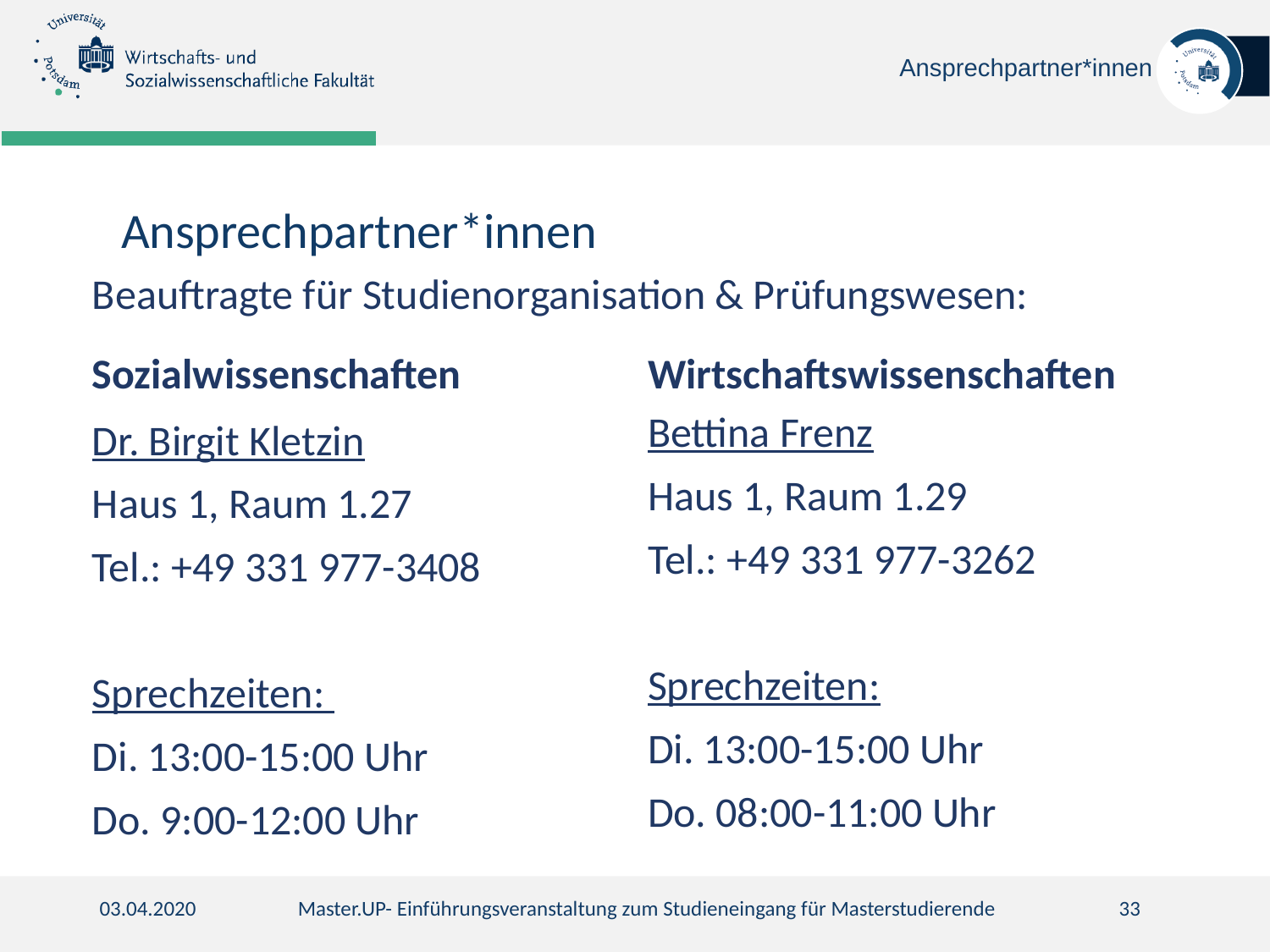

Ansprechpartner*innen

Ansprechpartner*innen
# Beauftragte für Studienorganisation & Prüfungswesen:
Sozialwissenschaften
Wirtschaftswissenschaften
Dr. Birgit Kletzin
Haus 1, Raum 1.27
Tel.: +49 331 977-3408

Sprechzeiten:
Di. 13:00-15:00 Uhr
Do. 9:00-12:00 Uhr

Bettina Frenz
Haus 1, Raum 1.29
Tel.: +49 331 977-3262

Sprechzeiten:
Di. 13:00-15:00 Uhr
Do. 08:00-11:00 Uhr